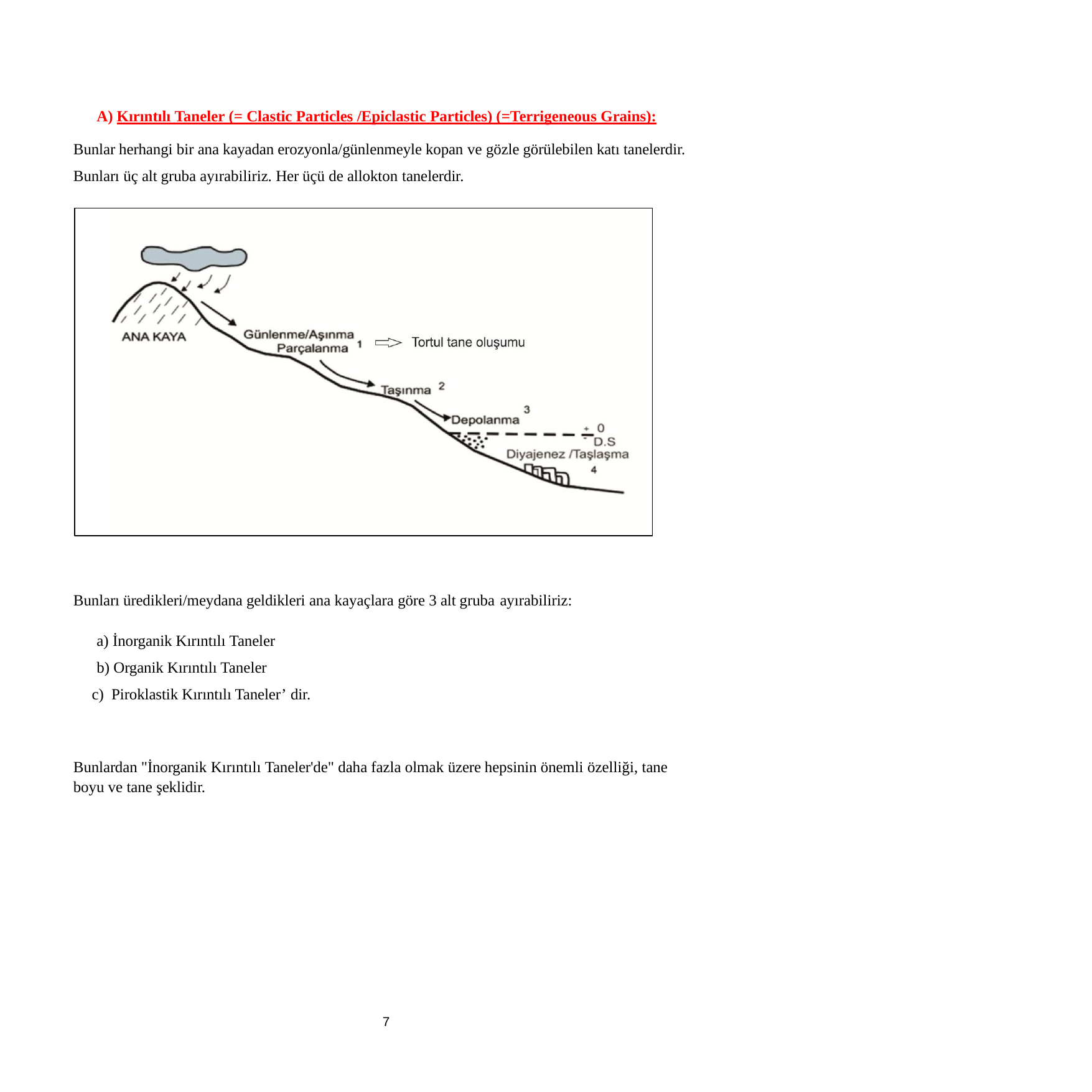

A) Kırıntılı Taneler (= Clastic Particles /Epiclastic Particles) (=Terrigeneous Grains):
Bunlar herhangi bir ana kayadan erozyonla/günlenmeyle kopan ve gözle görülebilen katı tanelerdir.  Bunları üç alt gruba ayırabiliriz. Her üçü de allokton tanelerdir.

Bunları üredikleri/meydana geldikleri ana kayaçlara göre 3 alt gruba ayırabiliriz:

İnorganik Kırıntılı Taneler
Organik Kırıntılı Taneler
Piroklastik Kırıntılı Taneler’ dir.
Bunlardan "İnorganik Kırıntılı Taneler'de" daha fazla olmak üzere hepsinin önemli özelliği, tane  boyu ve tane şeklidir.
7